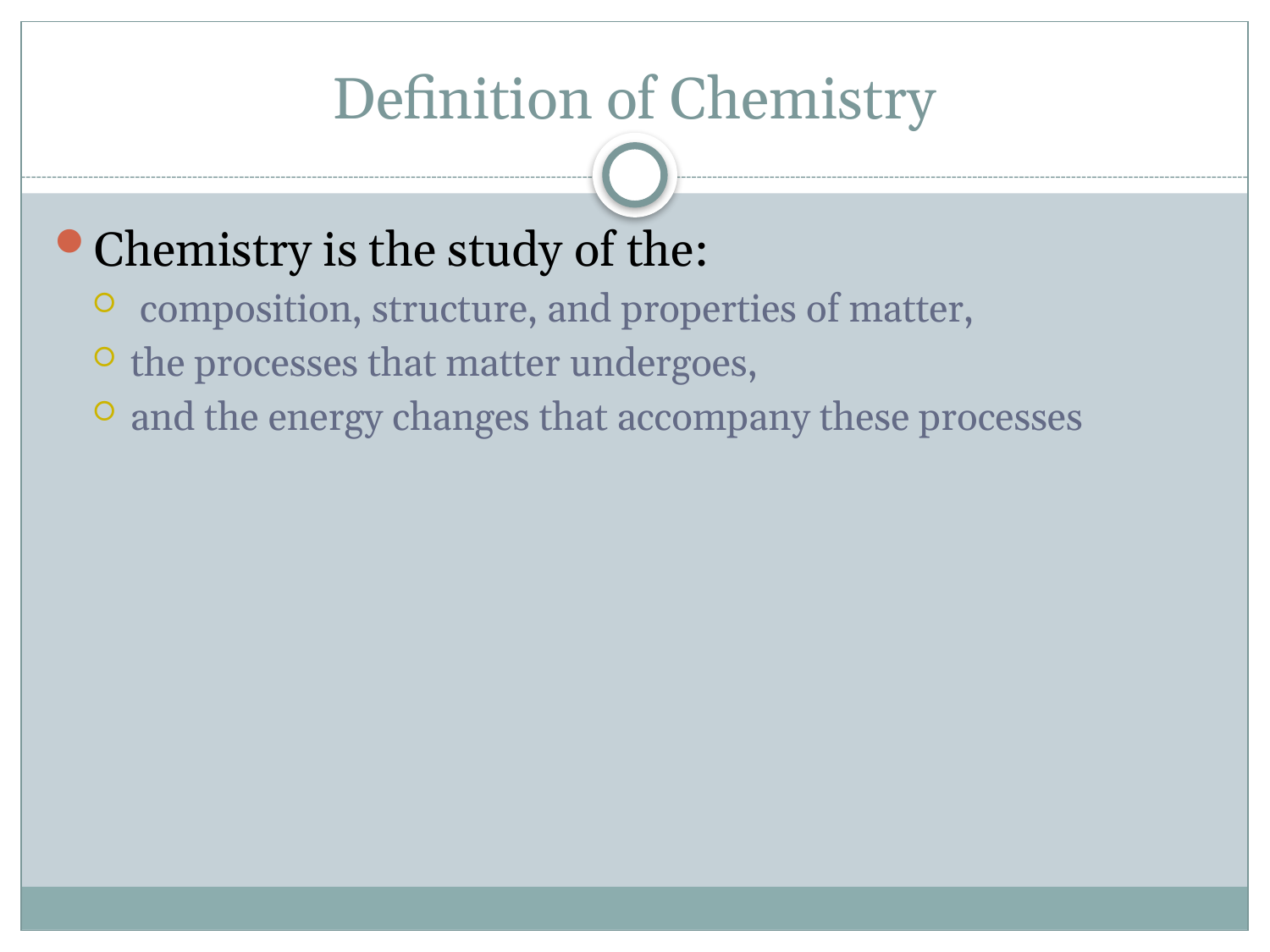

# Definition of Chemistry
Chemistry is the study of the:
 composition, structure, and properties of matter,
the processes that matter undergoes,
and the energy changes that accompany these processes